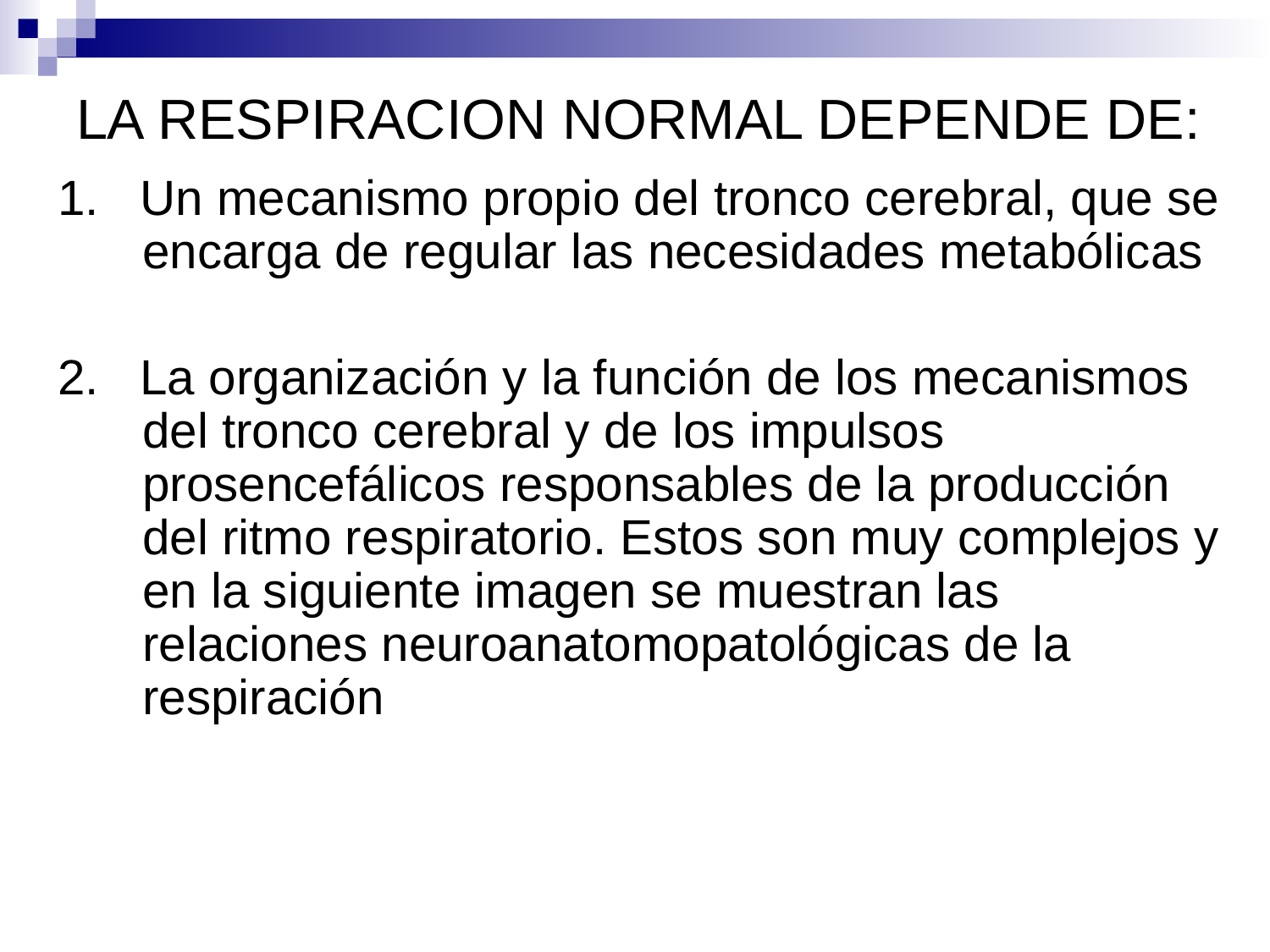

LA RESPIRACION NORMAL DEPENDE DE:
1.   Un mecanismo propio del tronco cerebral, que se encarga de regular las necesidades metabólicas

2.   La organización y la función de los mecanismos del tronco cerebral y de los impulsos prosencefálicos responsables de la producción del ritmo respiratorio. Estos son muy complejos y en la siguiente imagen se muestran las relaciones neuroanatomopatológicas de la respiración